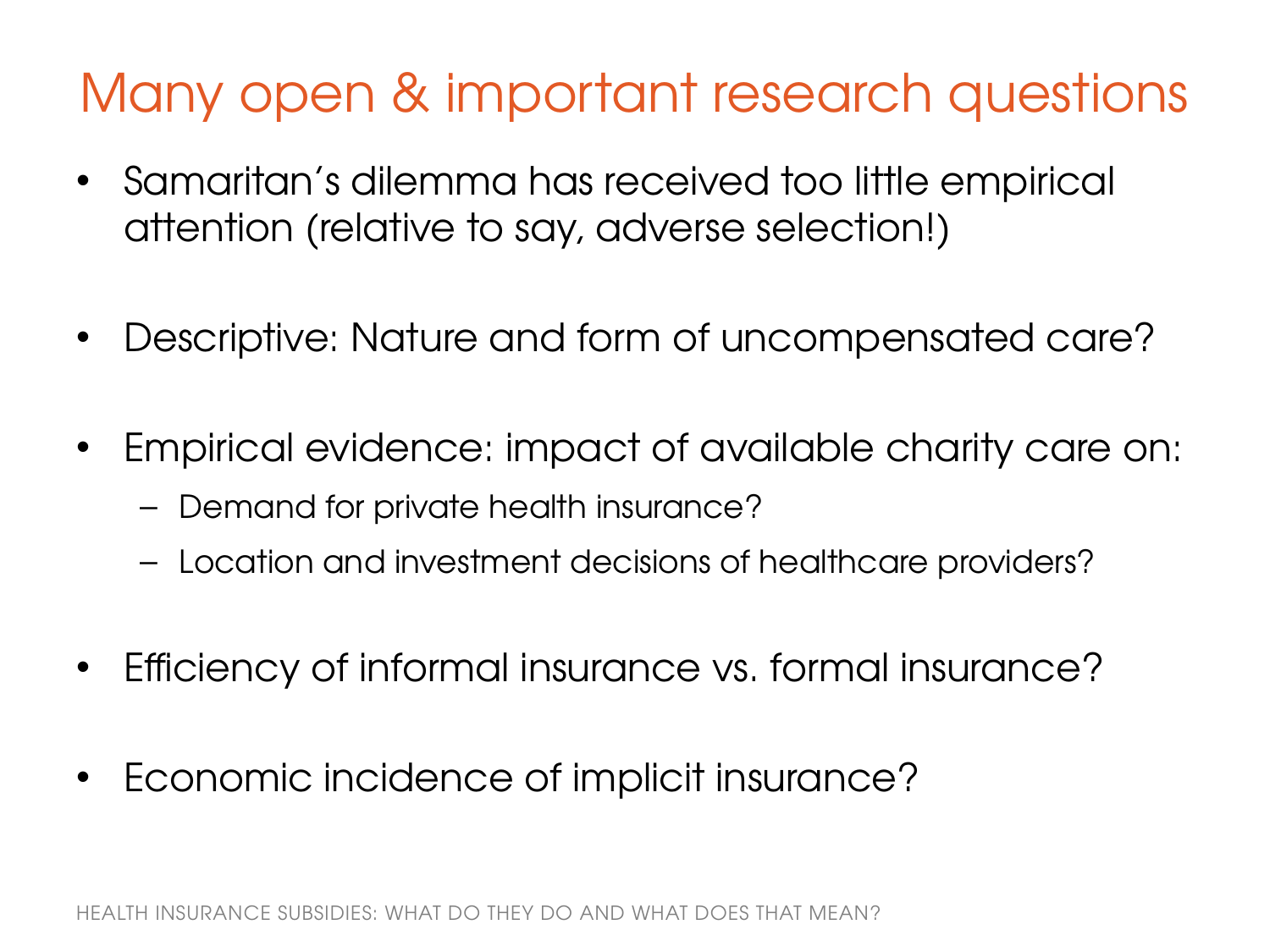

# Many open & important research questions
Samaritan’s dilemma has received too little empirical attention (relative to say, adverse selection!)

Descriptive: Nature and form of uncompensated care?

Empirical evidence: impact of available charity care on:
Demand for private health insurance?
Location and investment decisions of healthcare providers?

Efficiency of informal insurance vs. formal insurance?

Economic incidence of implicit insurance?

Health Insurance Subsidies: What Do They Do and What Does That Mean?